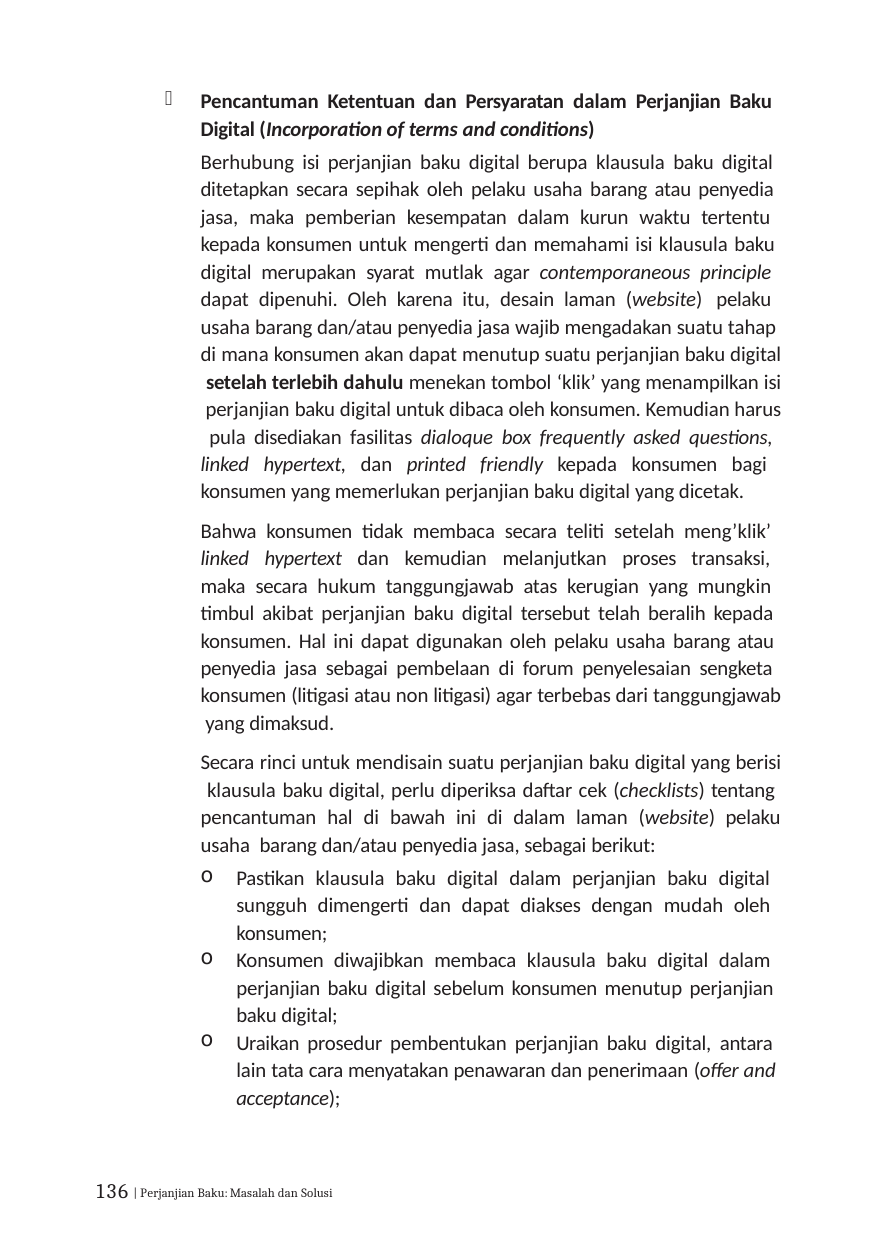

Pencantuman Ketentuan dan Persyaratan dalam Perjanjian Baku  Digital (Incorporation of terms and conditions)
Berhubung isi perjanjian baku digital berupa klausula baku digital  ditetapkan secara sepihak oleh pelaku usaha barang atau penyedia  jasa, maka pemberian kesempatan dalam kurun waktu tertentu  kepada konsumen untuk mengerti dan memahami isi klausula baku  digital merupakan syarat mutlak agar contemporaneous principle  dapat dipenuhi. Oleh karena itu, desain laman (website) pelaku  usaha barang dan/atau penyedia jasa wajib mengadakan suatu tahap  di mana konsumen akan dapat menutup suatu perjanjian baku digital  setelah terlebih dahulu menekan tombol ‘klik’ yang menampilkan isi  perjanjian baku digital untuk dibaca oleh konsumen. Kemudian harus  pula disediakan fasilitas dialoque box frequently asked questions,  linked hypertext, dan printed friendly kepada konsumen bagi  konsumen yang memerlukan perjanjian baku digital yang dicetak.
Bahwa konsumen tidak membaca secara teliti setelah meng’klik’  linked hypertext dan kemudian melanjutkan proses transaksi,  maka secara hukum tanggungjawab atas kerugian yang mungkin  timbul akibat perjanjian baku digital tersebut telah beralih kepada  konsumen. Hal ini dapat digunakan oleh pelaku usaha barang atau  penyedia jasa sebagai pembelaan di forum penyelesaian sengketa  konsumen (litigasi atau non litigasi) agar terbebas dari tanggungjawab  yang dimaksud.
Secara rinci untuk mendisain suatu perjanjian baku digital yang berisi  klausula baku digital, perlu diperiksa daftar cek (checklists) tentang  pencantuman hal di bawah ini di dalam laman (website) pelaku usaha  barang dan/atau penyedia jasa, sebagai berikut:
Pastikan klausula baku digital dalam perjanjian baku digital  sungguh dimengerti dan dapat diakses dengan mudah oleh  konsumen;
Konsumen diwajibkan membaca klausula baku digital dalam  perjanjian baku digital sebelum konsumen menutup perjanjian  baku digital;
Uraikan prosedur pembentukan perjanjian baku digital, antara  lain tata cara menyatakan penawaran dan penerimaan (offer and  acceptance);
136 | Perjanjian Baku: Masalah dan Solusi